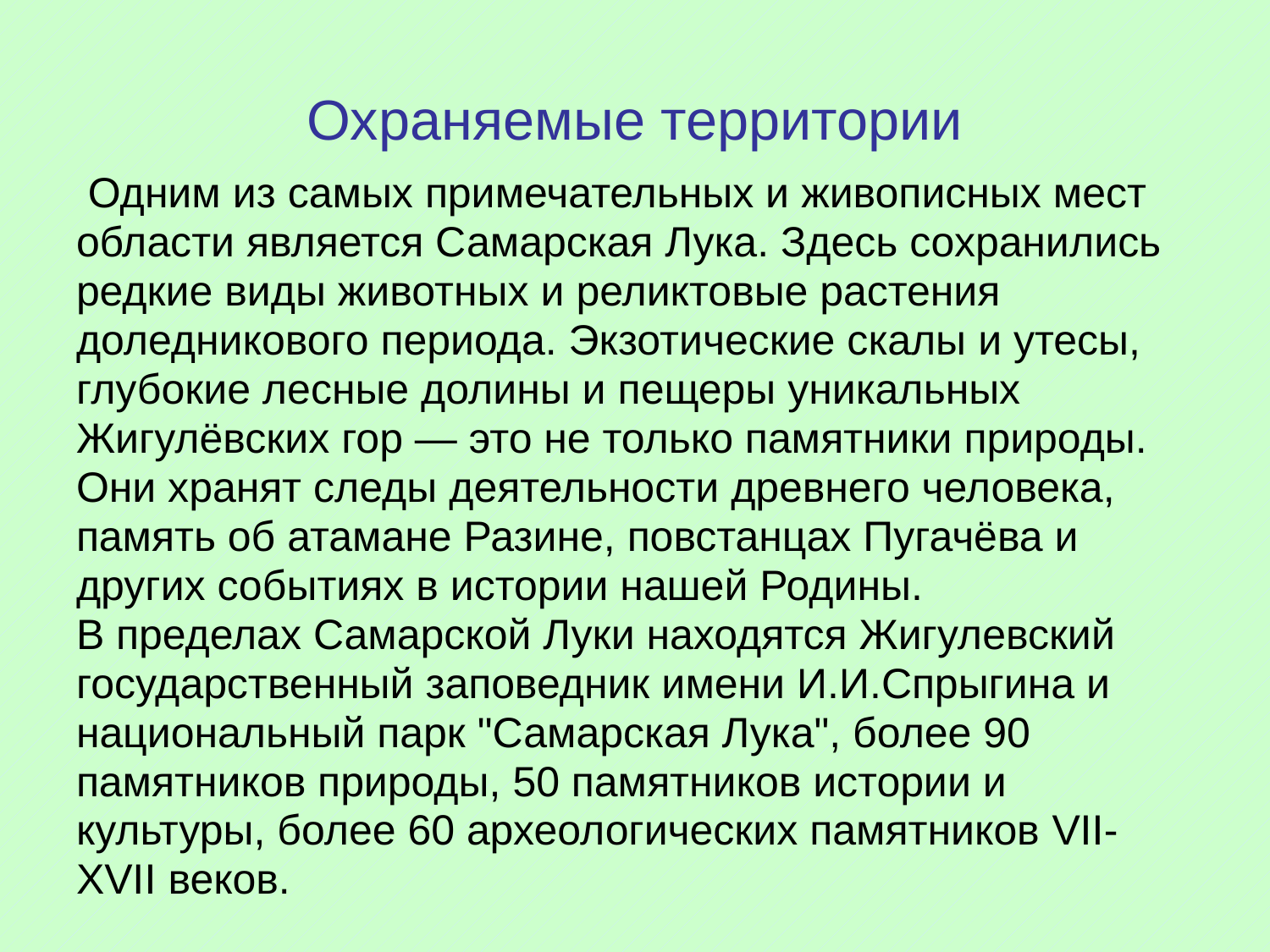

# Охраняемые территории
 Одним из самых примечательных и живописных мест
области является Самарская Лука. Здесь сохранились
редкие виды животных и реликтовые растения
доледникового периода. Экзотические скалы и утесы,
глубокие лесные долины и пещеры уникальных
Жигулёвских гор — это не только памятники природы.
Они хранят следы деятельности древнего человека,
память об атамане Разине, повстанцах Пугачёва и
других событиях в истории нашей Родины.
В пределах Самарской Луки находятся Жигулевский
государственный заповедник имени И.И.Спрыгина и
национальный парк "Самарская Лука", более 90
памятников природы, 50 памятников истории и
культуры, более 60 археологических памятников VII-
ХVII веков.